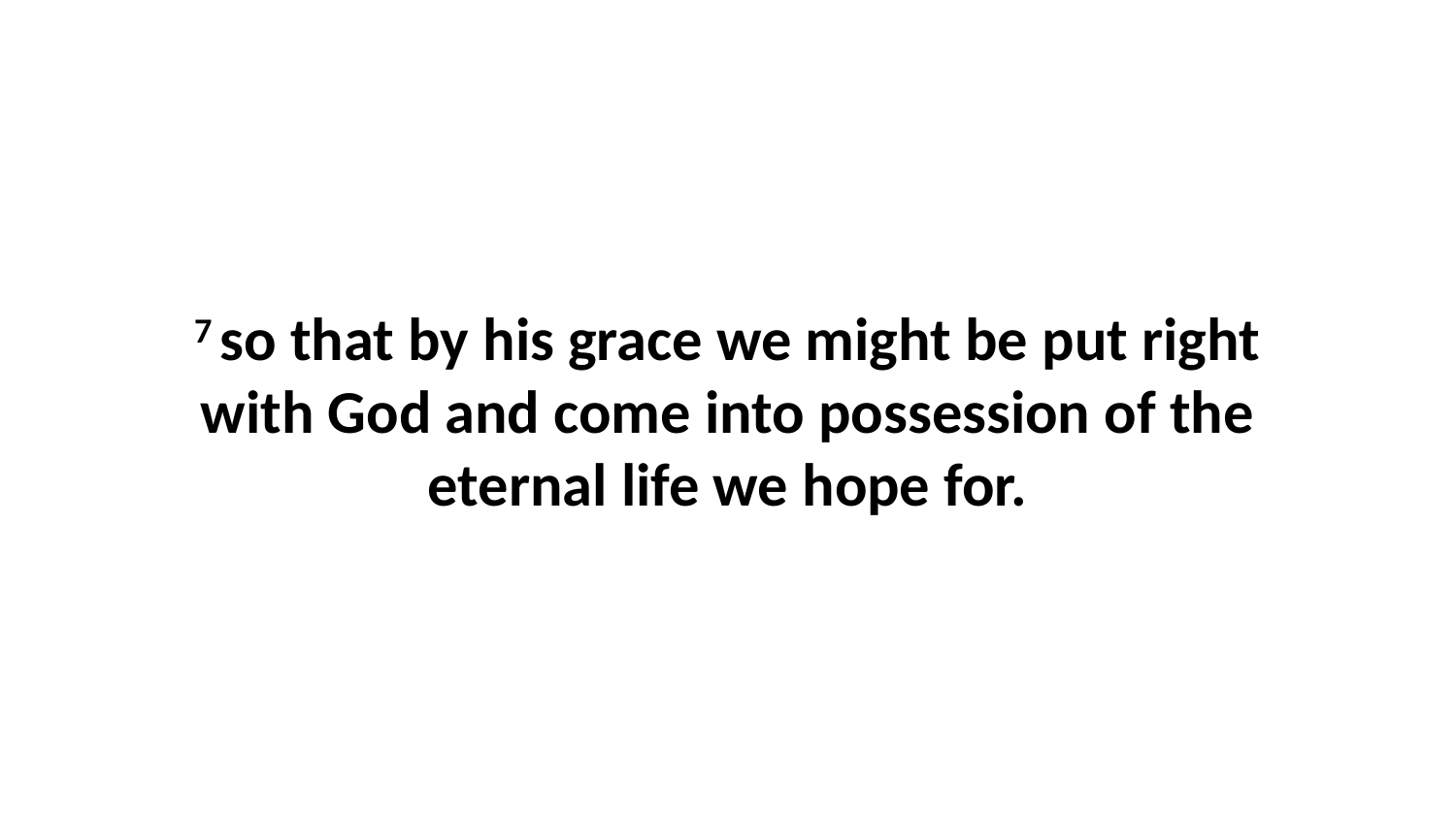

7 so that by his grace we might be put right with God and come into possession of the eternal life we hope for.